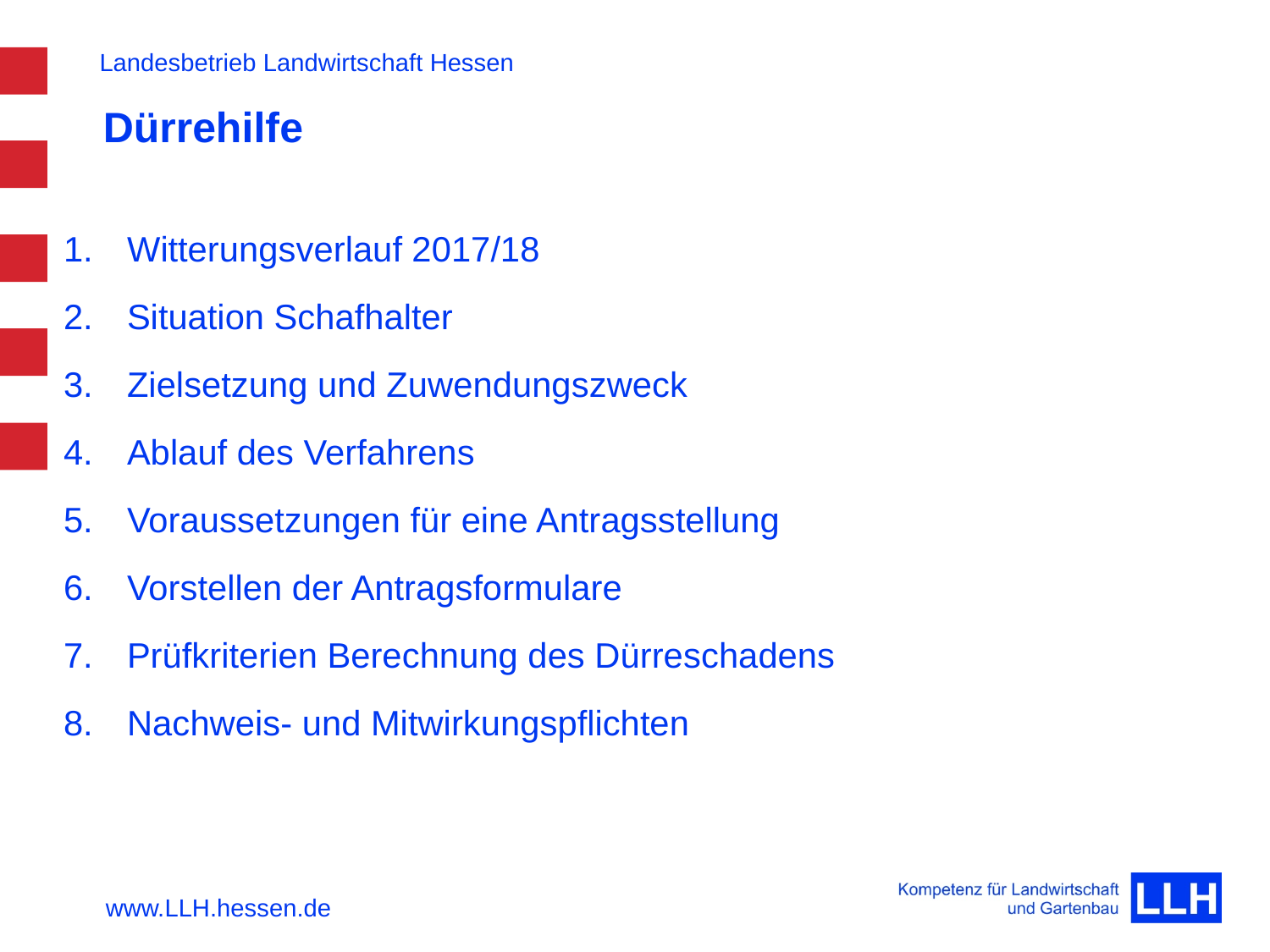

# Dürrehilfe
Witterungsverlauf 2017/18
Situation Schafhalter
Zielsetzung und Zuwendungszweck
Ablauf des Verfahrens
Voraussetzungen für eine Antragsstellung
Vorstellen der Antragsformulare
Prüfkriterien Berechnung des Dürreschadens
Nachweis- und Mitwirkungspflichten